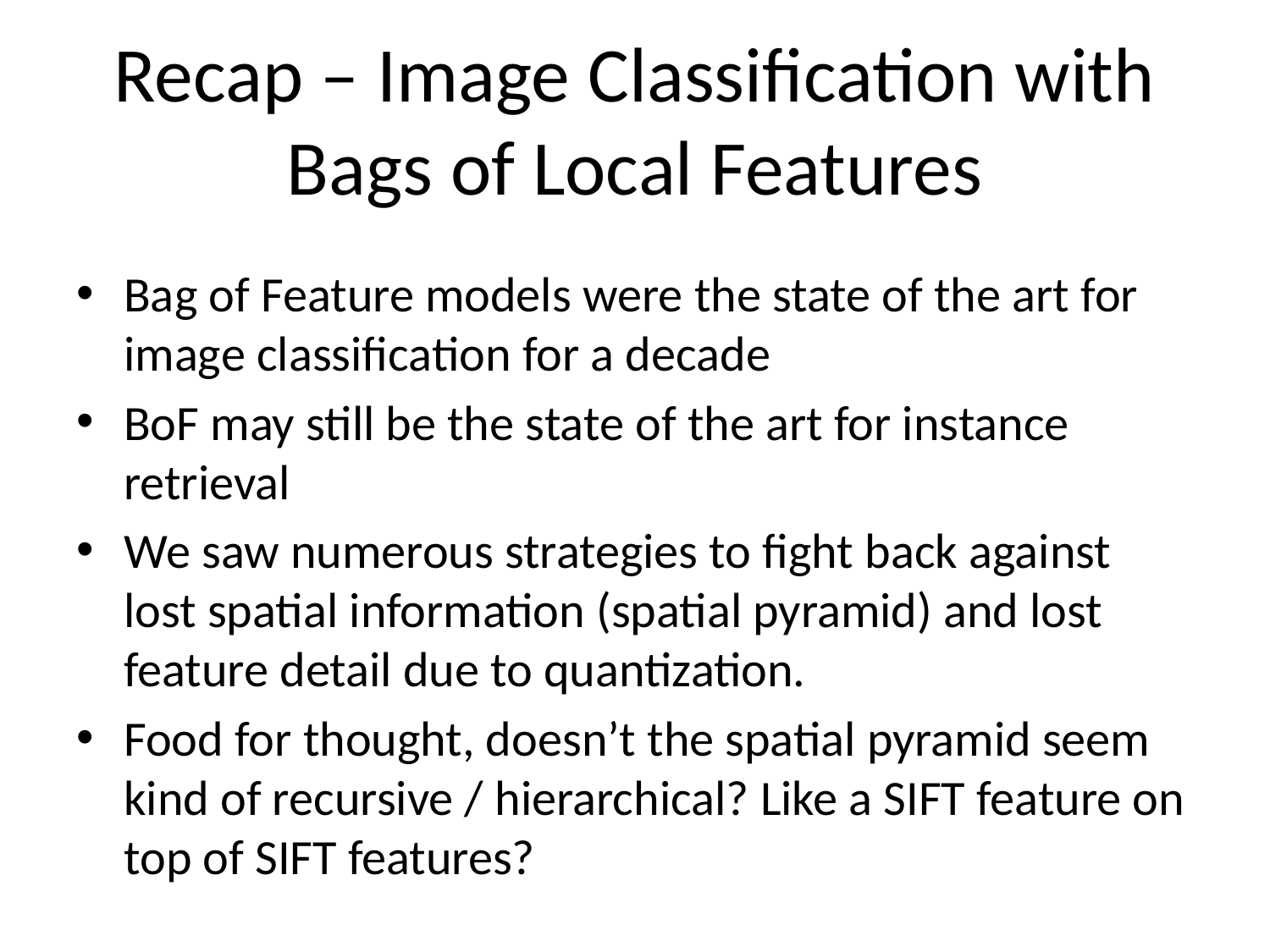

# Recap – Image Classification with Bags of Local Features
Bag of Feature models were the state of the art for image classification for a decade
BoF may still be the state of the art for instance retrieval
We saw numerous strategies to fight back against lost spatial information (spatial pyramid) and lost feature detail due to quantization.
Food for thought, doesn’t the spatial pyramid seem kind of recursive / hierarchical? Like a SIFT feature on top of SIFT features?